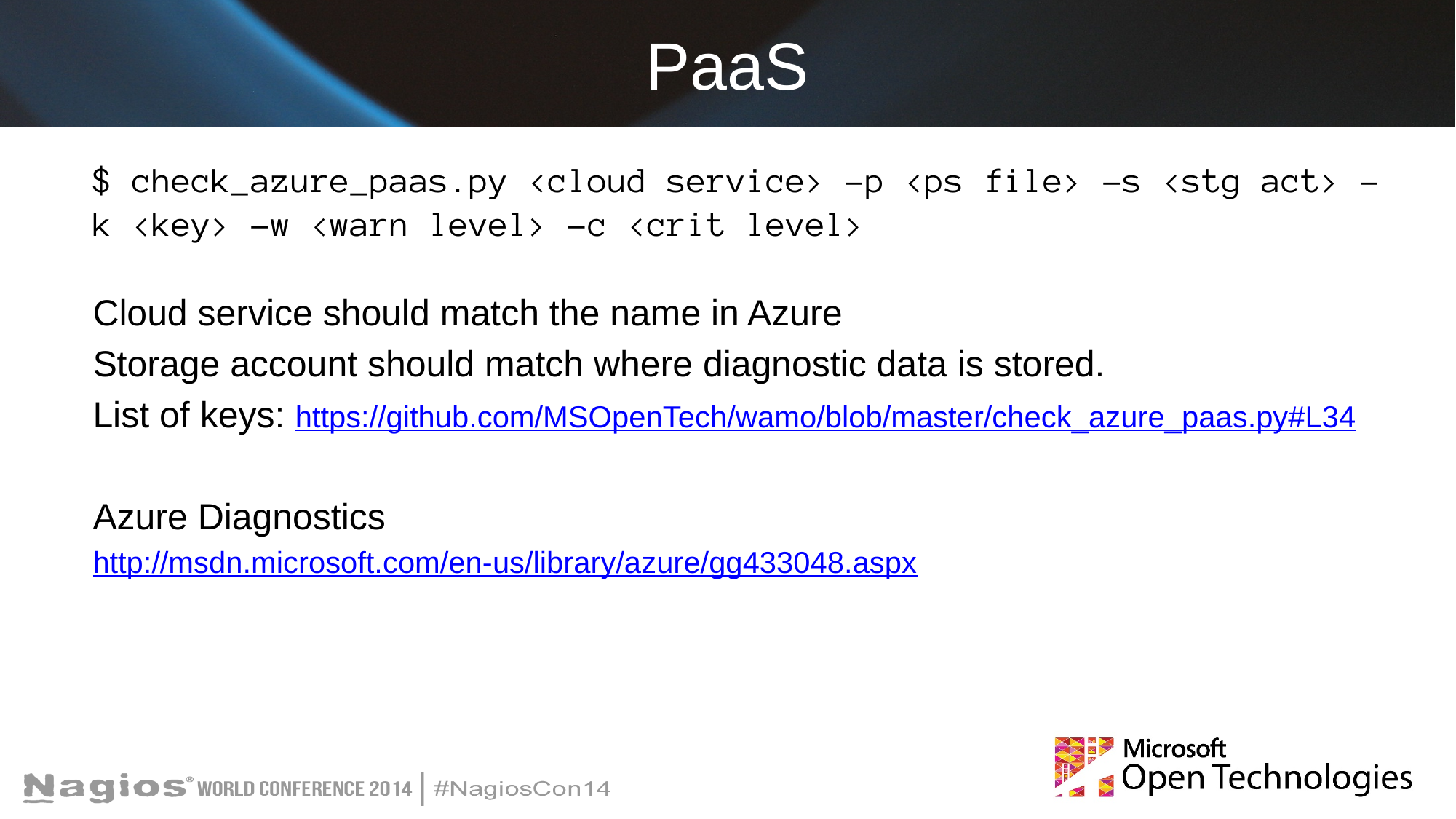

# PaaS
$ check_azure_paas.py <cloud service> -p <ps file> -s <stg act> -k <key> -w <warn level> -c <crit level>

Cloud service should match the name in Azure
Storage account should match where diagnostic data is stored.
List of keys: https://github.com/MSOpenTech/wamo/blob/master/check_azure_paas.py#L34

Azure Diagnostics
http://msdn.microsoft.com/en-us/library/azure/gg433048.aspx